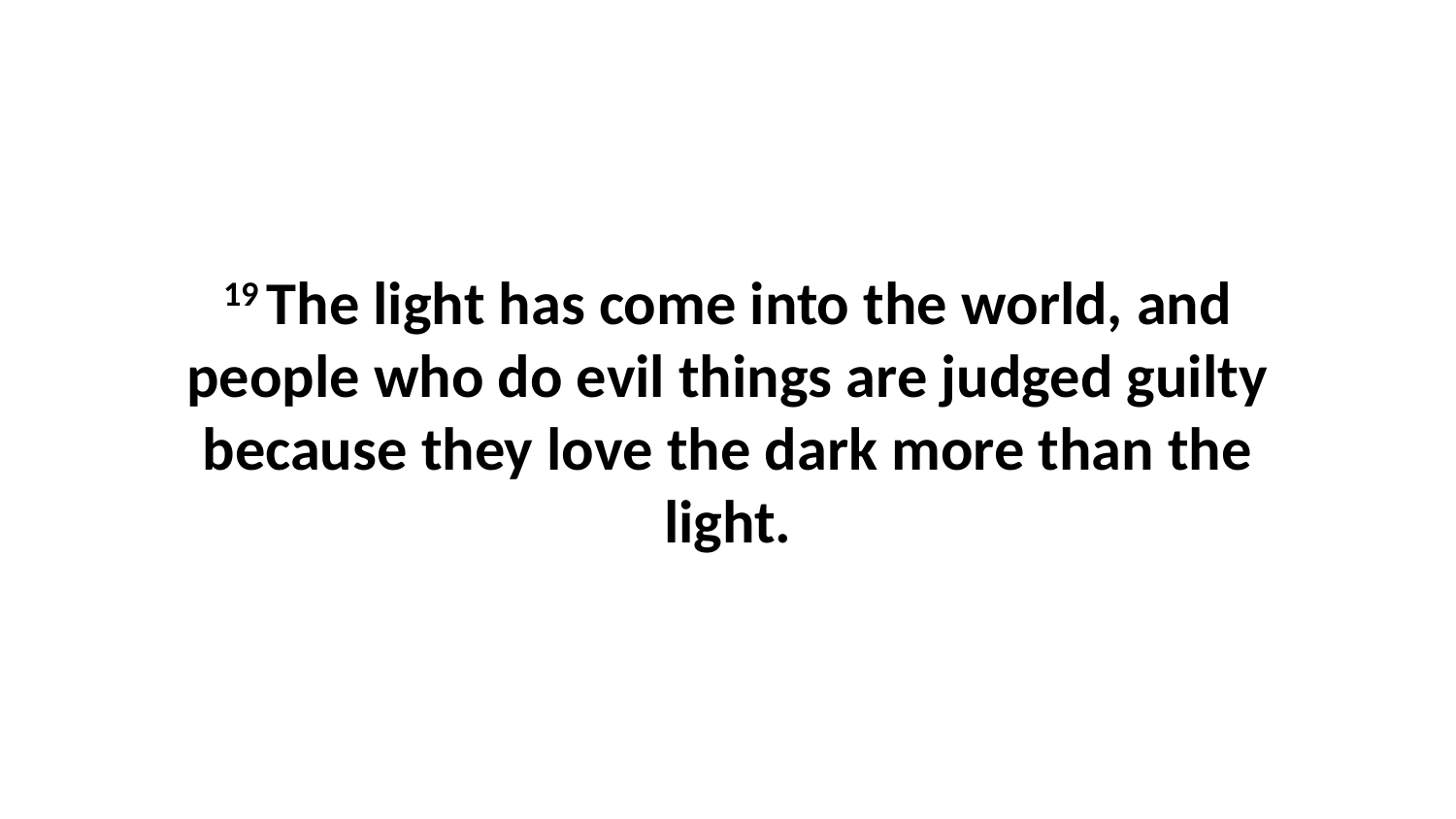

19 The light has come into the world, and people who do evil things are judged guilty because they love the dark more than the light.